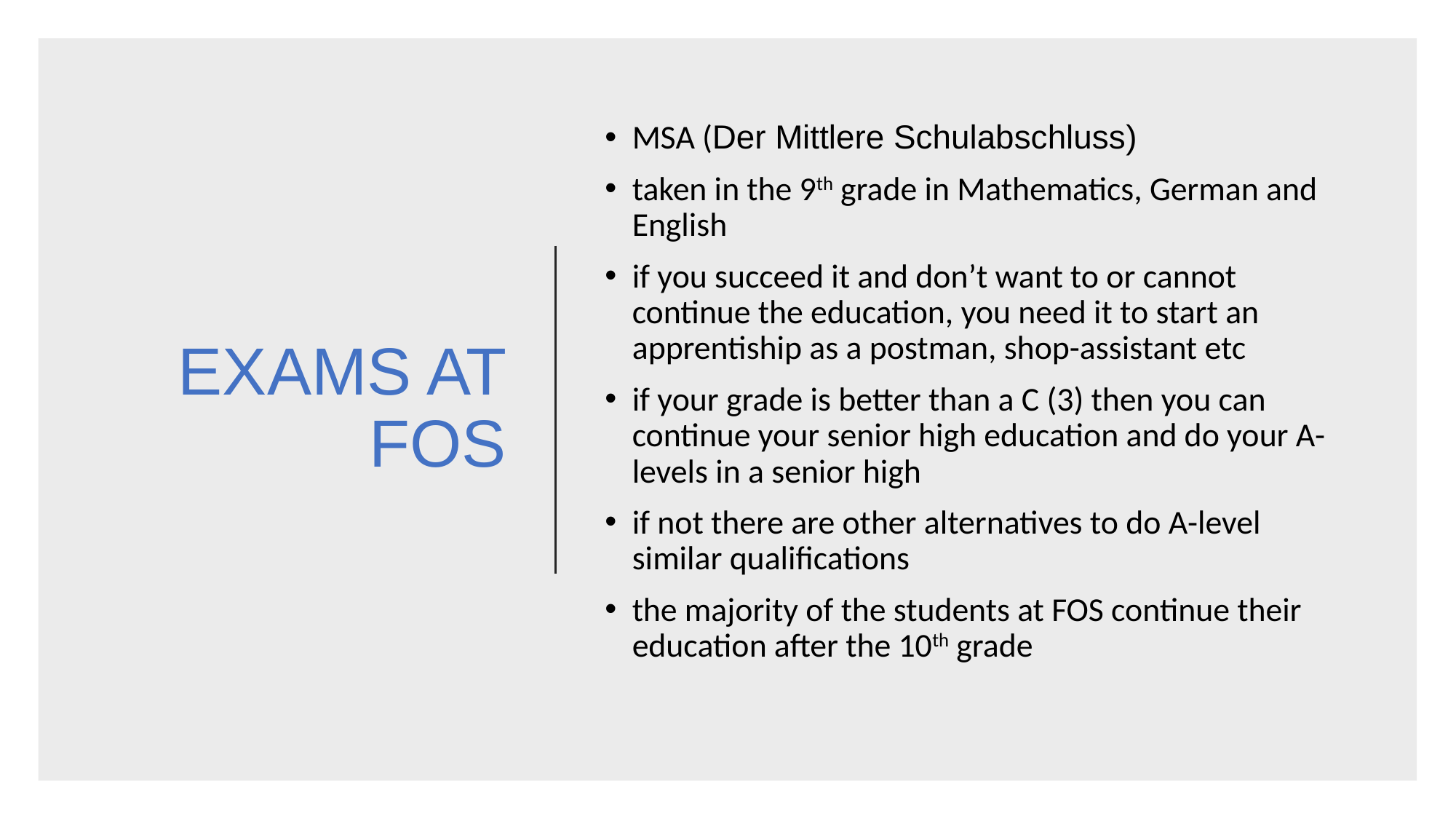

# EXAMS AT FOS
MSA (Der Mittlere Schulabschluss)
taken in the 9th grade in Mathematics, German and English
if you succeed it and don’t want to or cannot continue the education, you need it to start an apprentiship as a postman, shop-assistant etc
if your grade is better than a C (3) then you can continue your senior high education and do your A-levels in a senior high
if not there are other alternatives to do A-level similar qualifications
the majority of the students at FOS continue their education after the 10th grade